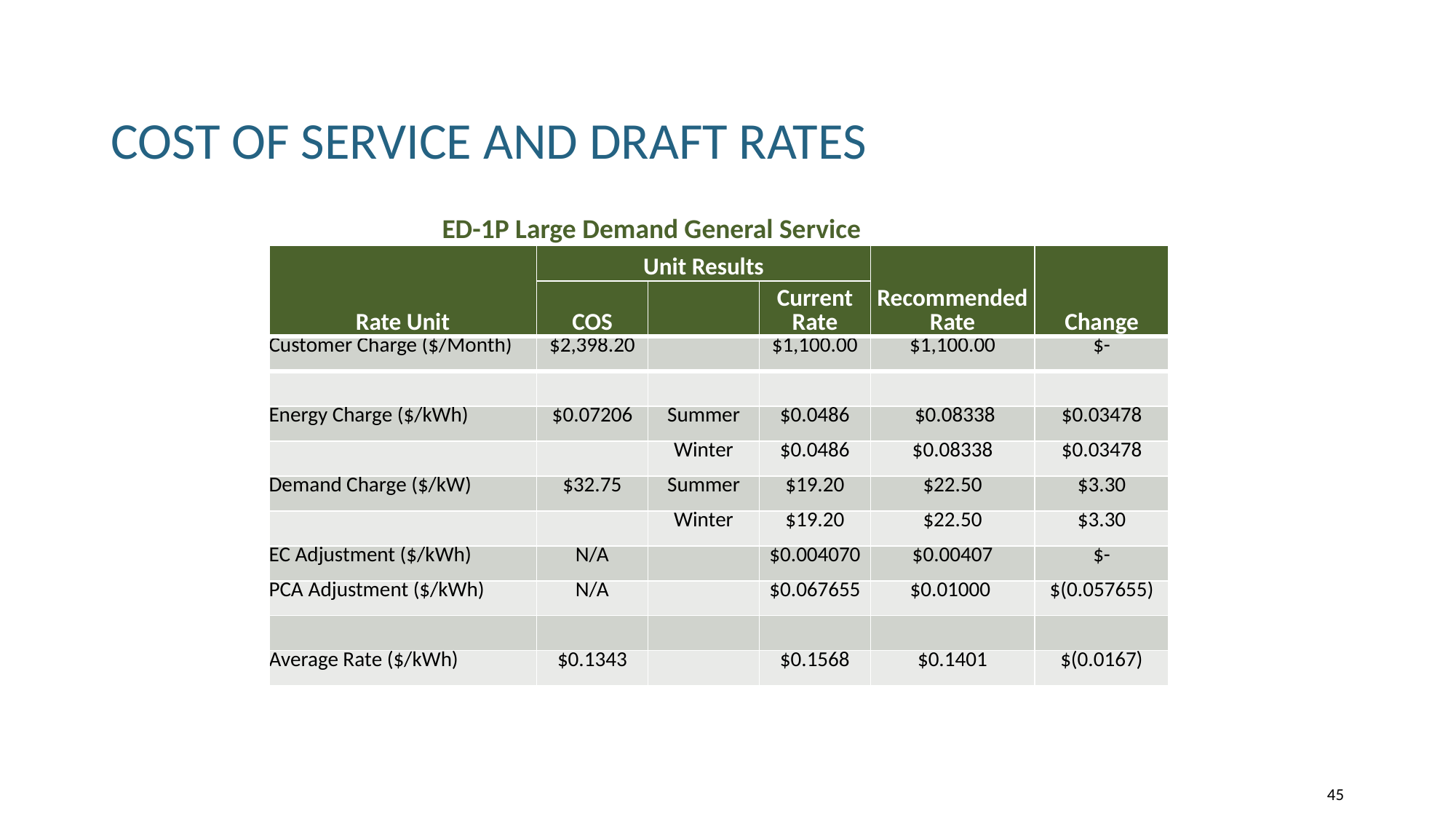

# Cost of service and draft rates
| ED-1P Large Demand General Service |  |  |  |  |  |
| --- | --- | --- | --- | --- | --- |
| Rate Unit | Unit Results |  |  | Recommended Rate | Change |
| Rate Unit | COS |  | Current Rate |  |  |
| Customer Charge ($/Month) | $2,398.20 |  | $1,100.00 | $1,100.00 | $- |
|  |  |  |  |  |  |
| Energy Charge ($/kWh) | $0.07206 | Summer | $0.0486 | $0.08338 | $0.03478 |
|  |  | Winter | $0.0486 | $0.08338 | $0.03478 |
| Demand Charge ($/kW) | $32.75 | Summer | $19.20 | $22.50 | $3.30 |
|  |  | Winter | $19.20 | $22.50 | $3.30 |
| EC Adjustment ($/kWh) | N/A |  | $0.004070 | $0.00407 | $- |
| PCA Adjustment ($/kWh) | N/A |  | $0.067655 | $0.01000 | $(0.057655) |
|  |  |  |  |  |  |
| Average Rate ($/kWh) | $0.1343 |  | $0.1568 | $0.1401 | $(0.0167) |
45